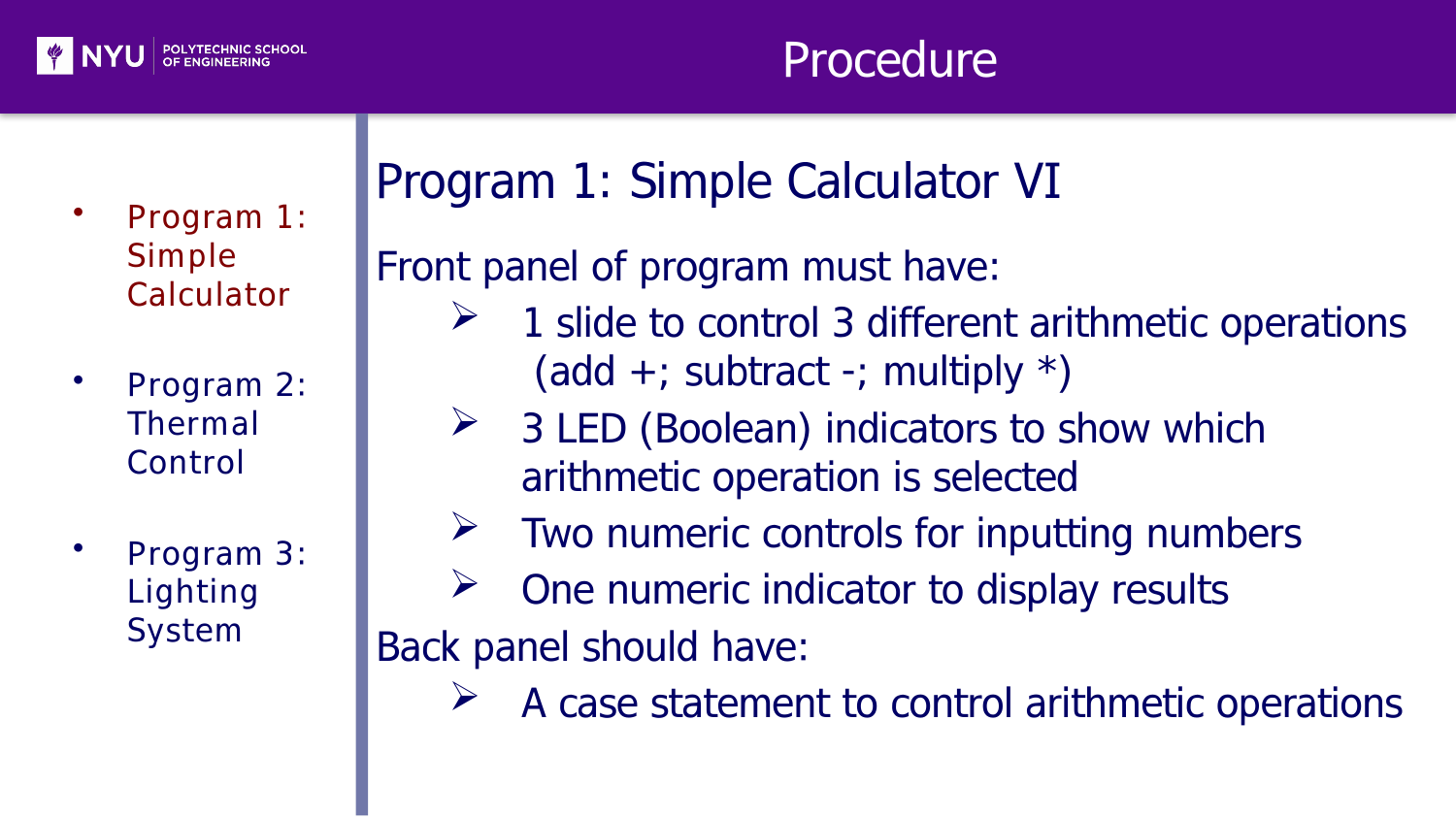

Procedure

Program 1: Simple Calculator VI
Front panel of program must have:
1 slide to control 3 different arithmetic operations    (add +; subtract -; multiply *)
3 LED (Boolean) indicators to show which arithmetic operation is selected
Two numeric controls for inputting numbers
One numeric indicator to display results
Back panel should have:
A case statement to control arithmetic operations
Program 1: Simple Calculator

Program 2: Thermal Control

Program 3: Lighting System